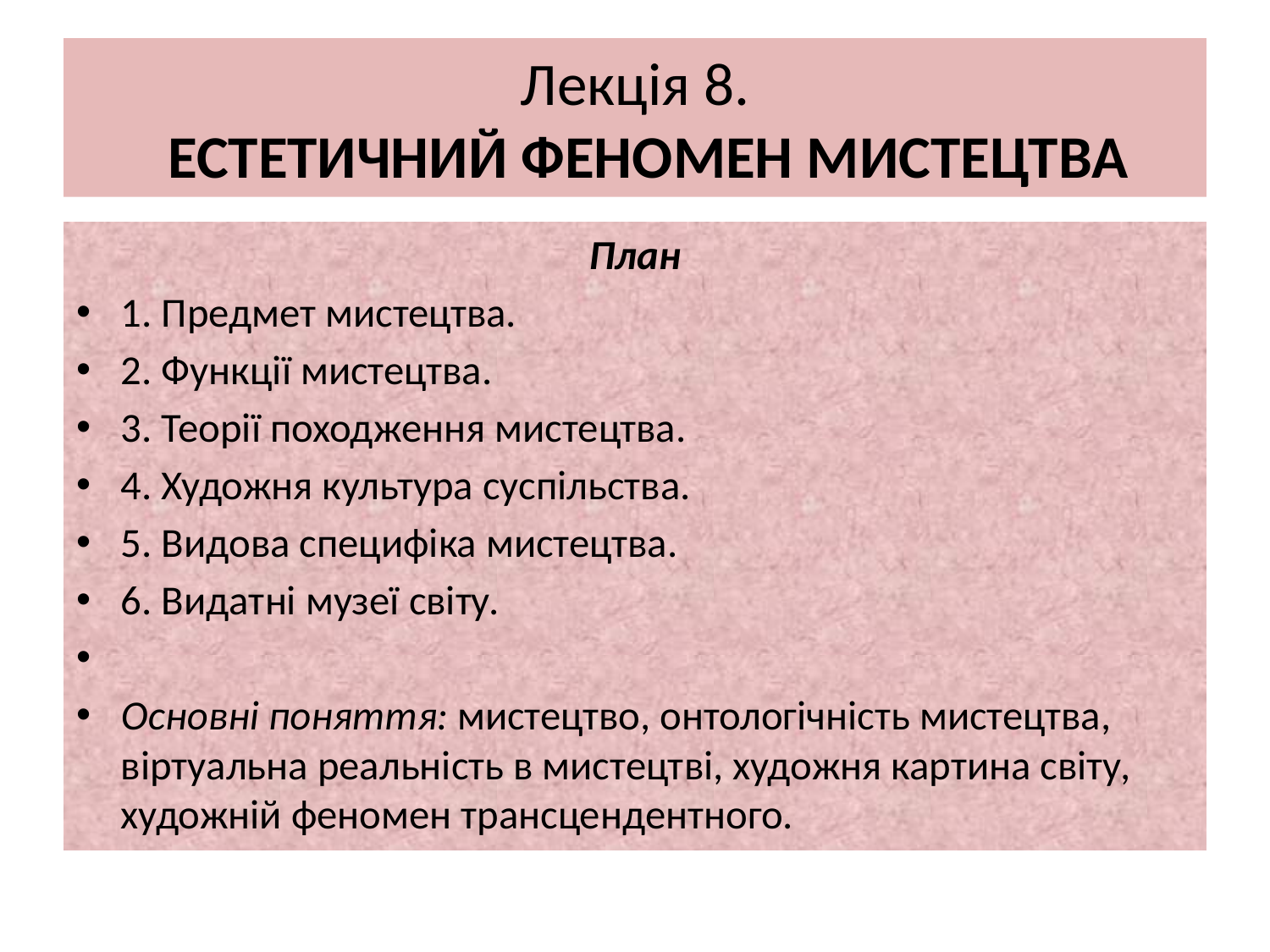

# Лекція 8. ЕСТЕТИЧНИЙ ФЕНОМЕН МИСТЕЦТВА
План
1. Предмет мистецтва.
2. Функції мистецтва.
3. Теорії походження мистецтва.
4. Художня культура суспільства.
5. Видова специфіка мистецтва.
6. Видатні музеї світу.

Основні поняття: мистецтво, онтологічність мистецтва, віртуальна реальність в мистецтві, художня картина світу, художній феномен трансцендентного.